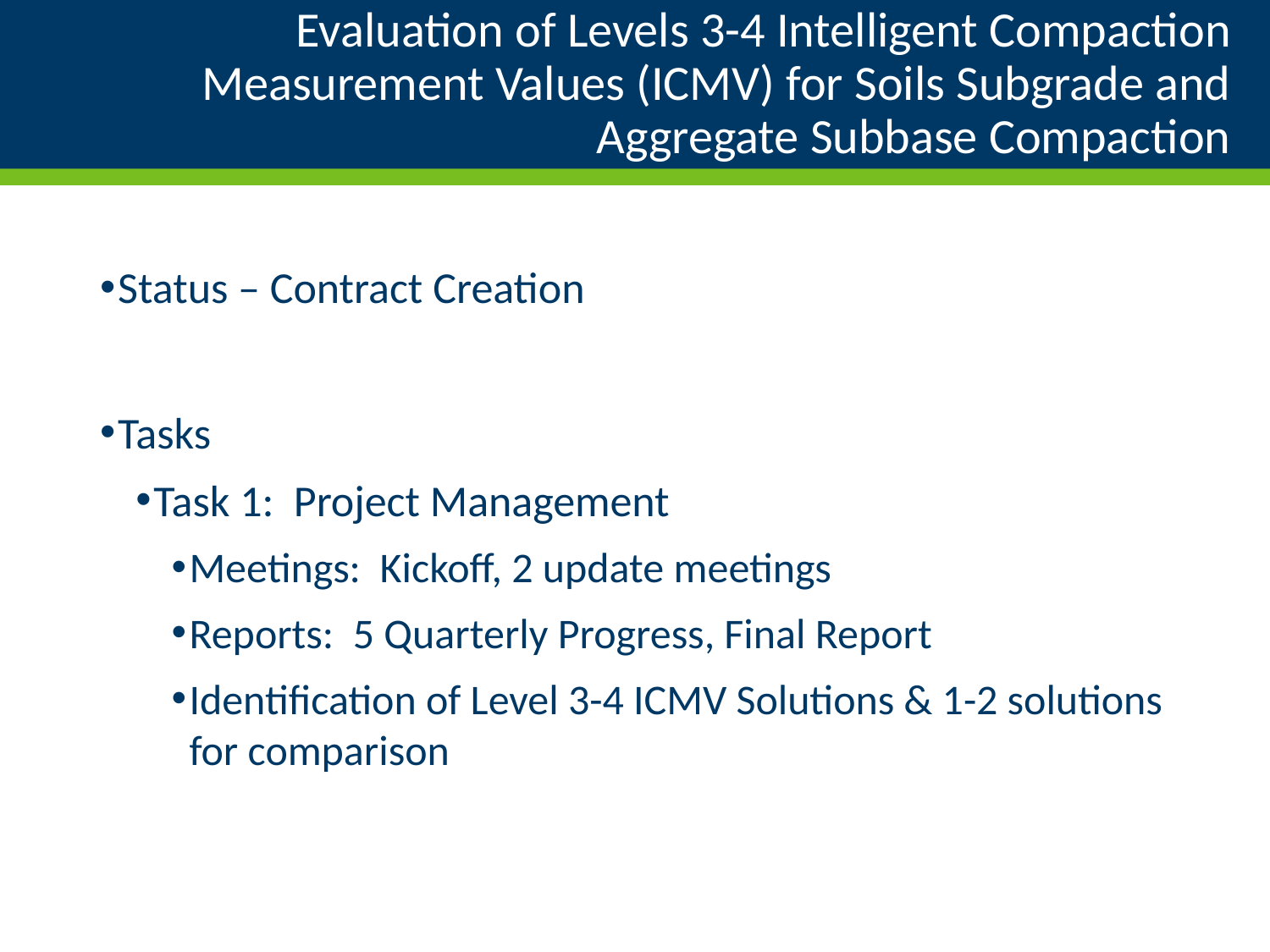

# Evaluation of Levels 3-4 Intelligent Compaction Measurement Values (ICMV) for Soils Subgrade and Aggregate Subbase Compaction
Status – Contract Creation

Tasks
Task 1:  Project Management
Meetings:  Kickoff, 2 update meetings
Reports:  5 Quarterly Progress, Final Report
Identification of Level 3-4 ICMV Solutions & 1-2 solutions for comparison